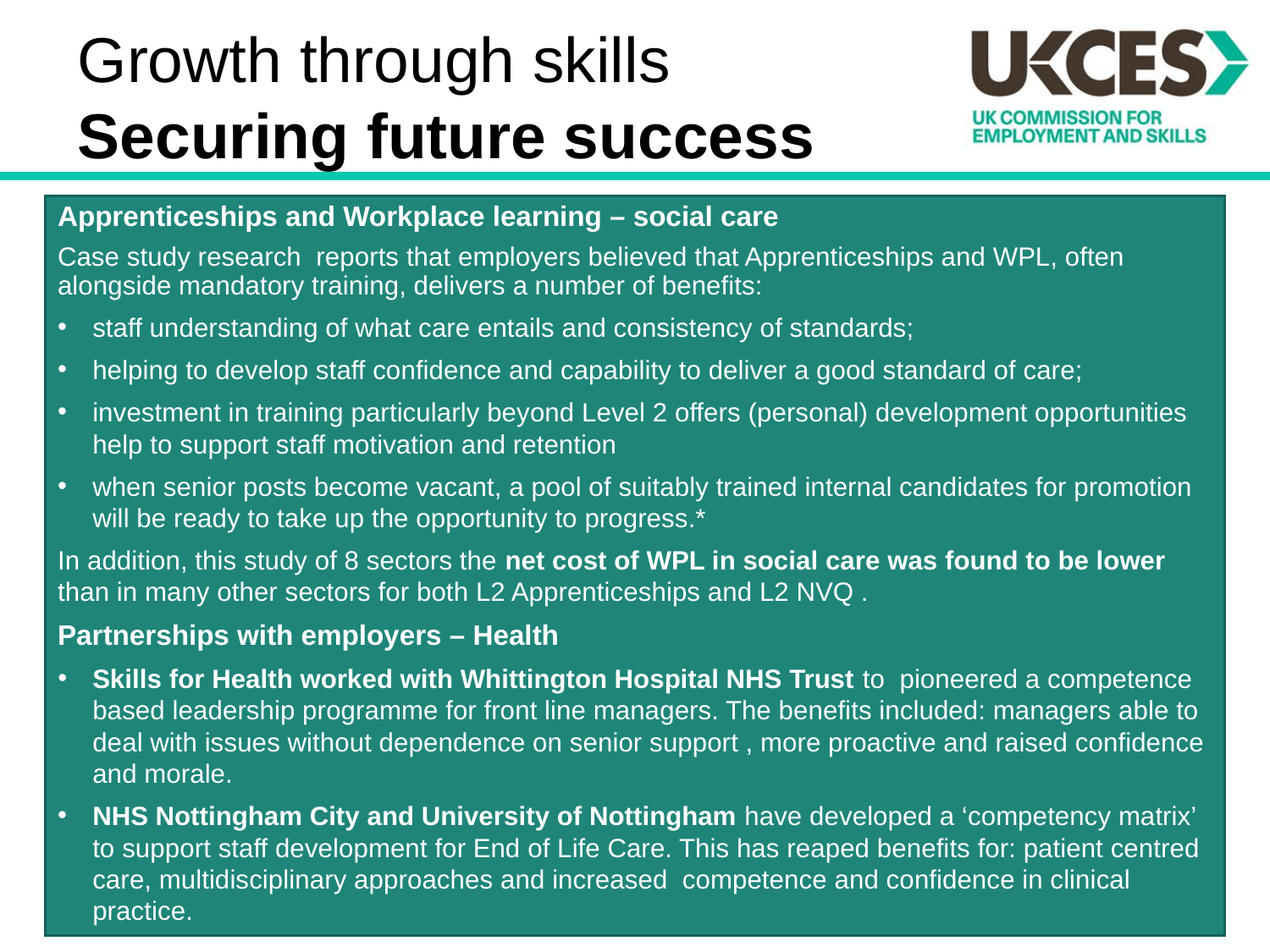

# Growth through skills Securing future success
Apprenticeships and Workplace learning – social care
Case study research  reports that employers believed that Apprenticeships and WPL, often alongside mandatory training, delivers a number of benefits:
staff understanding of what care entails and consistency of standards;
helping to develop staff confidence and capability to deliver a good standard of care;
investment in training particularly beyond Level 2 offers (personal) development opportunities help to support staff motivation and retention
when senior posts become vacant, a pool of suitably trained internal candidates for promotion will be ready to take up the opportunity to progress.*
In addition, this study of 8 sectors the net cost of WPL in social care was found to be lower than in many other sectors for both L2 Apprenticeships and L2 NVQ .
Partnerships with employers – Health
Skills for Health worked with Whittington Hospital NHS Trust to  pioneered a competence based leadership programme for front line managers. The benefits included: managers able to deal with issues without dependence on senior support , more proactive and raised confidence and morale.
NHS Nottingham City and University of Nottingham have developed a ‘competency matrix’  to support staff development for End of Life Care. This has reaped benefits for: patient centred care, multidisciplinary approaches and increased  competence and confidence in clinical practice.